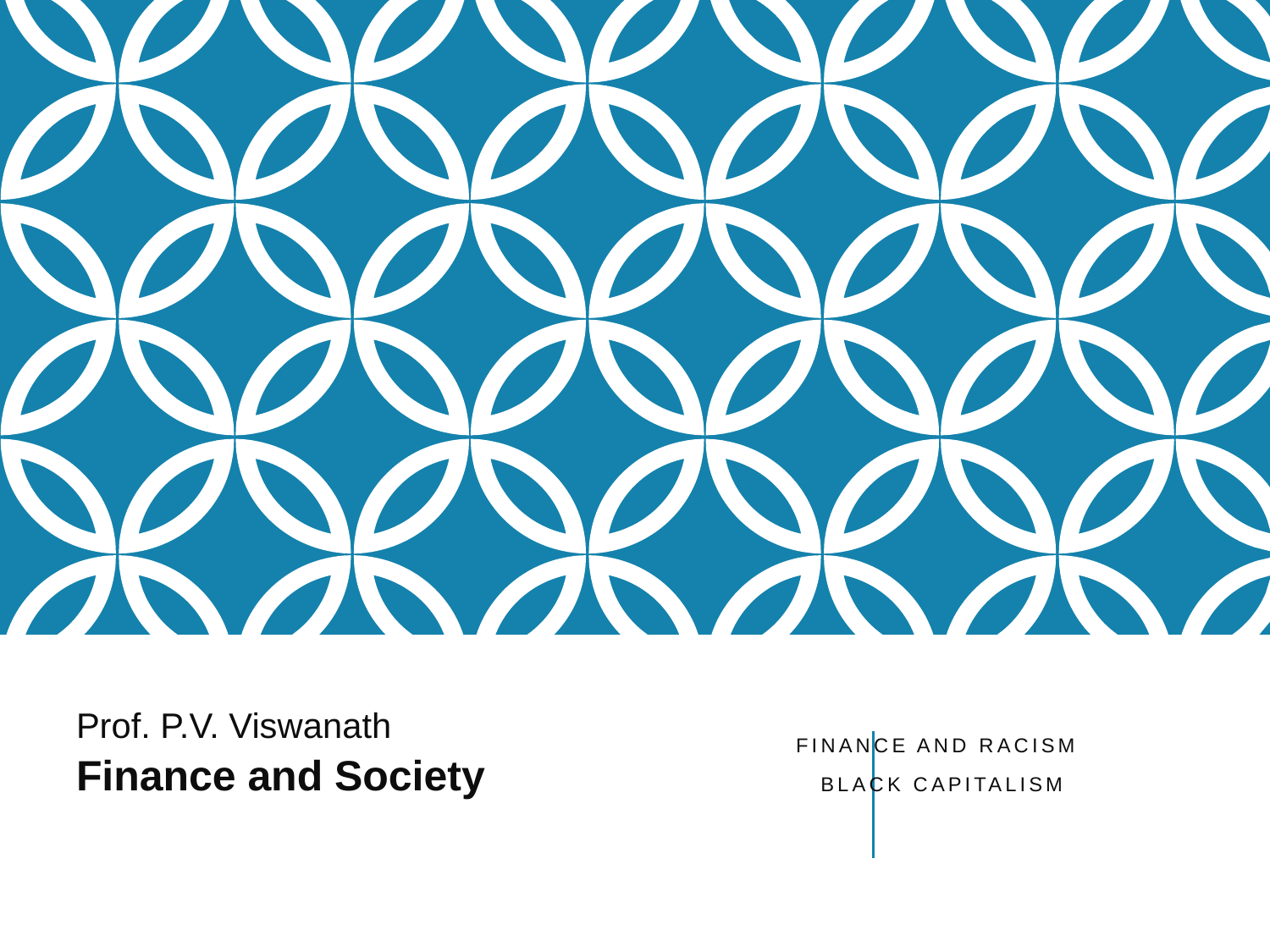

Prof. P.V. Viswanath
Finance and Society

# Finance and Racism black capitalism